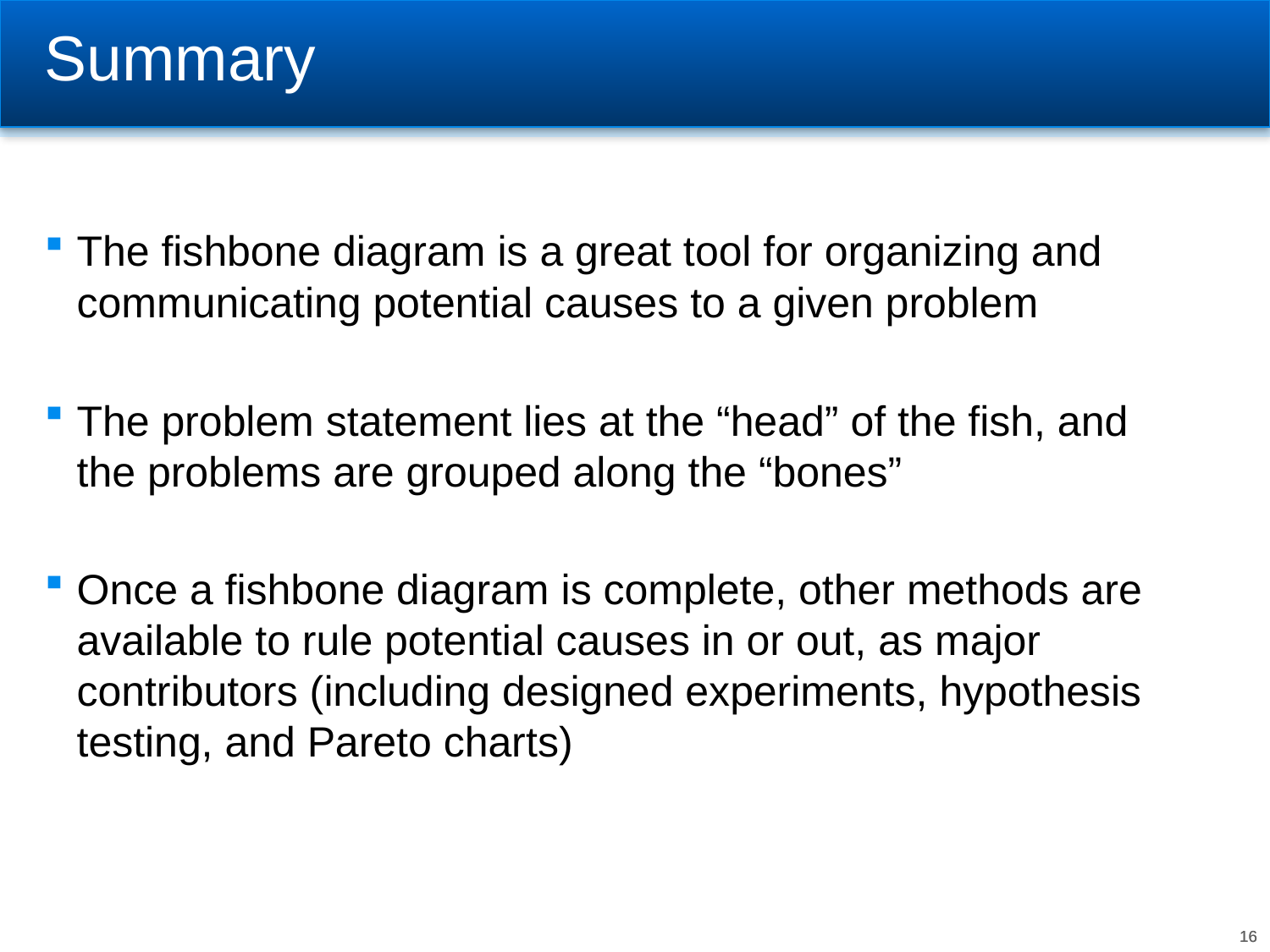

# Summary

The fishbone diagram is a great tool for organizing and communicating potential causes to a given problem

The problem statement lies at the “head” of the fish, and the problems are grouped along the “bones”

Once a fishbone diagram is complete, other methods are available to rule potential causes in or out, as major contributors (including designed experiments, hypothesis testing, and Pareto charts)